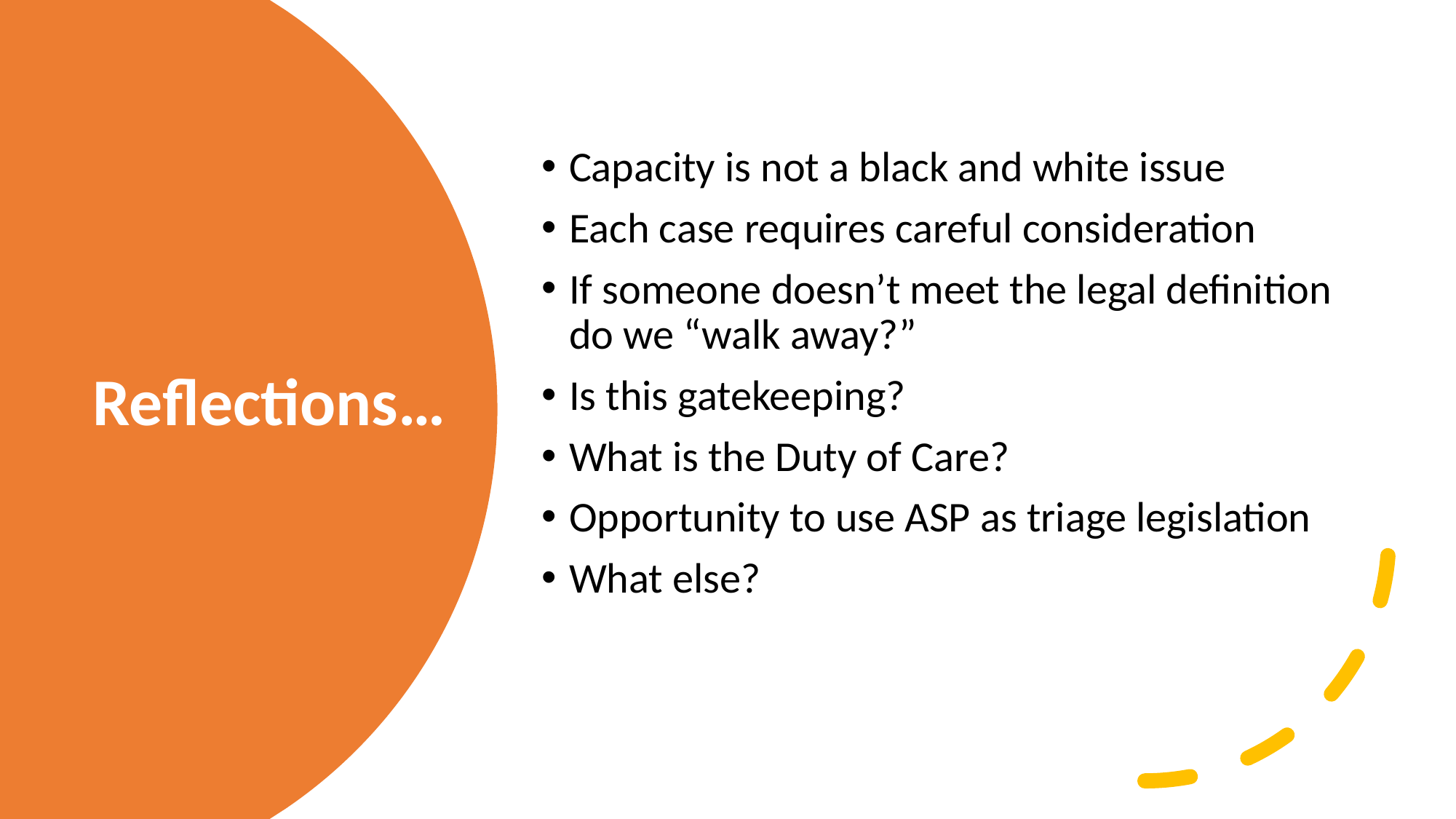

Capacity is not a black and white issue
Each case requires careful consideration
If someone doesn’t meet the legal definition do we “walk away?”
Is this gatekeeping?
What is the Duty of Care?
Opportunity to use ASP as triage legislation
What else?

# Reflections…